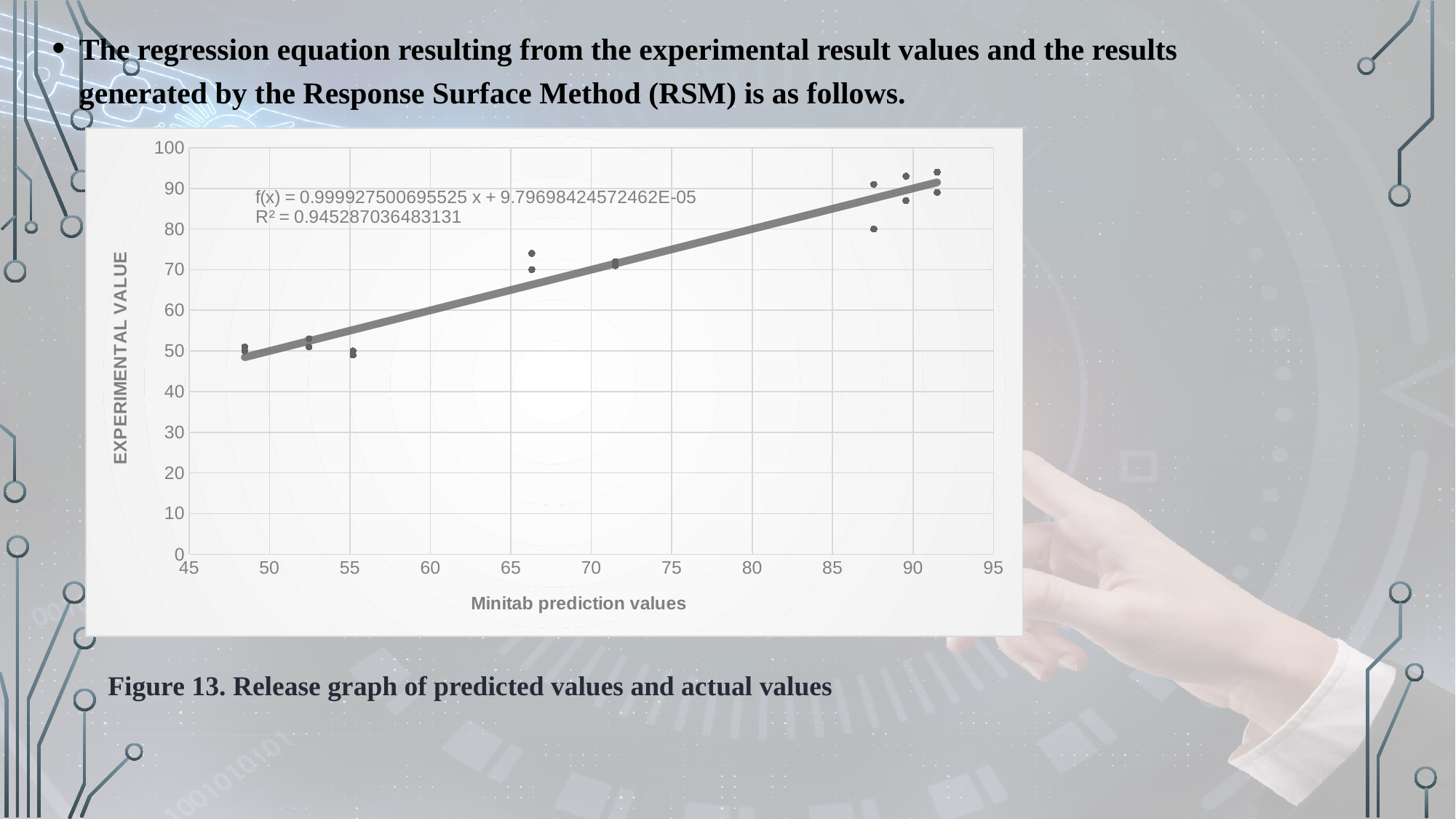

The regression equation resulting from the experimental result values and the results generated by the Response Surface Method (RSM) is as follows.

### Chart

| Category |  |
|---|---|
Figure 13. Release graph of predicted values and actual values